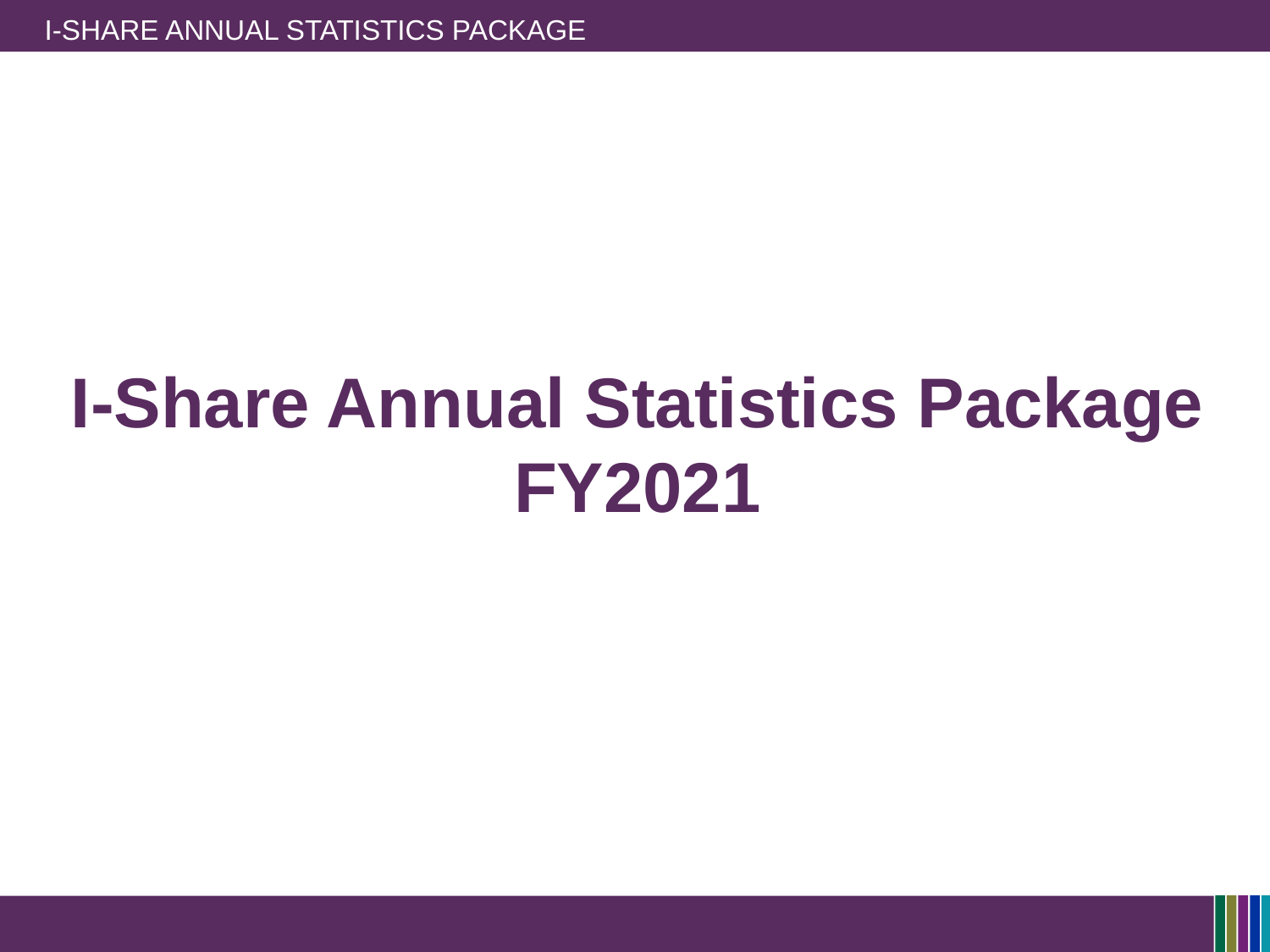

# I-Share Annual Statistics Package

I-Share Annual Statistics Package
FY2021